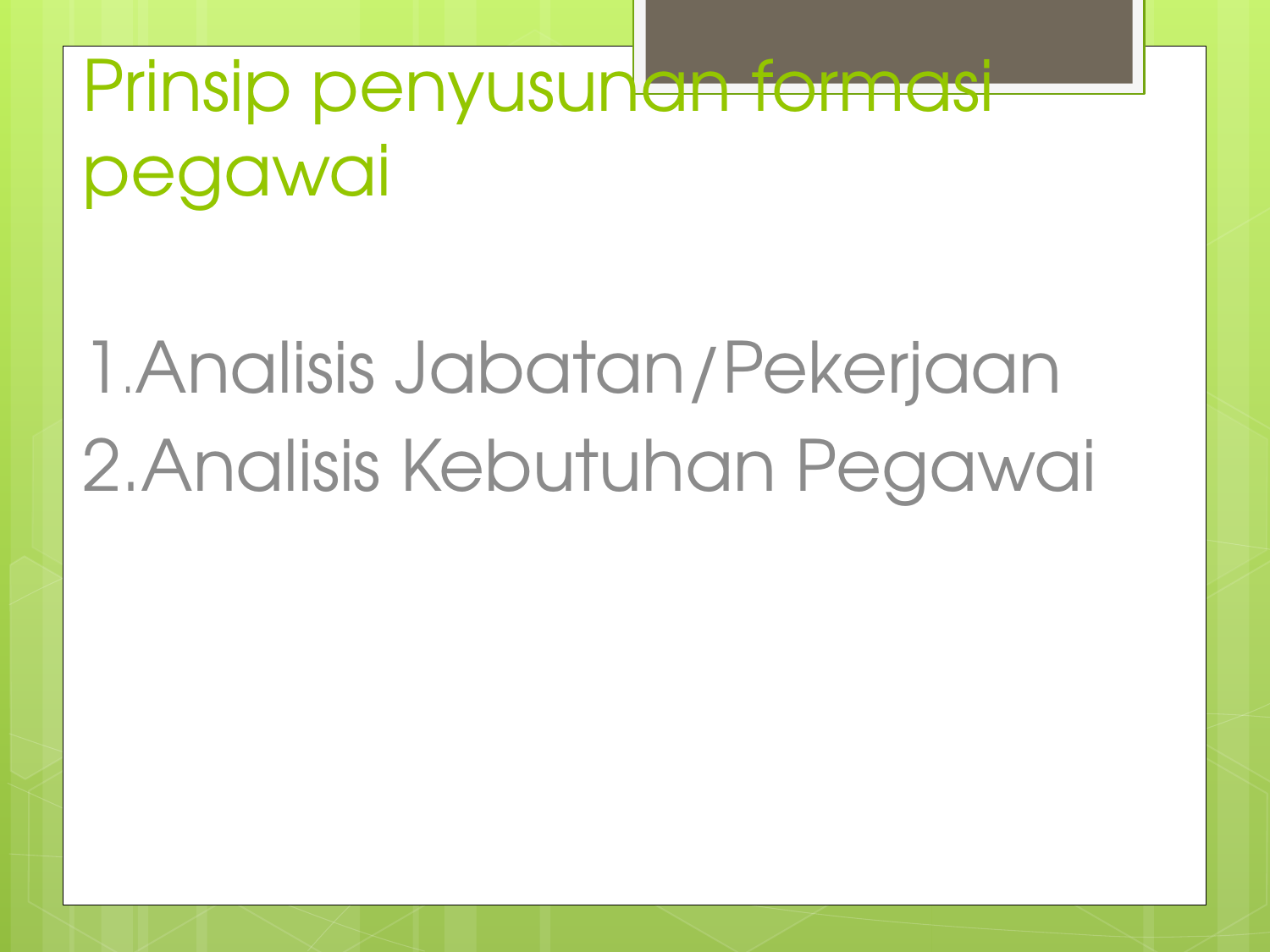

# Prinsip penyusunan formasi pegawai
1.Analisis Jabatan/Pekerjaan
2.Analisis Kebutuhan Pegawai